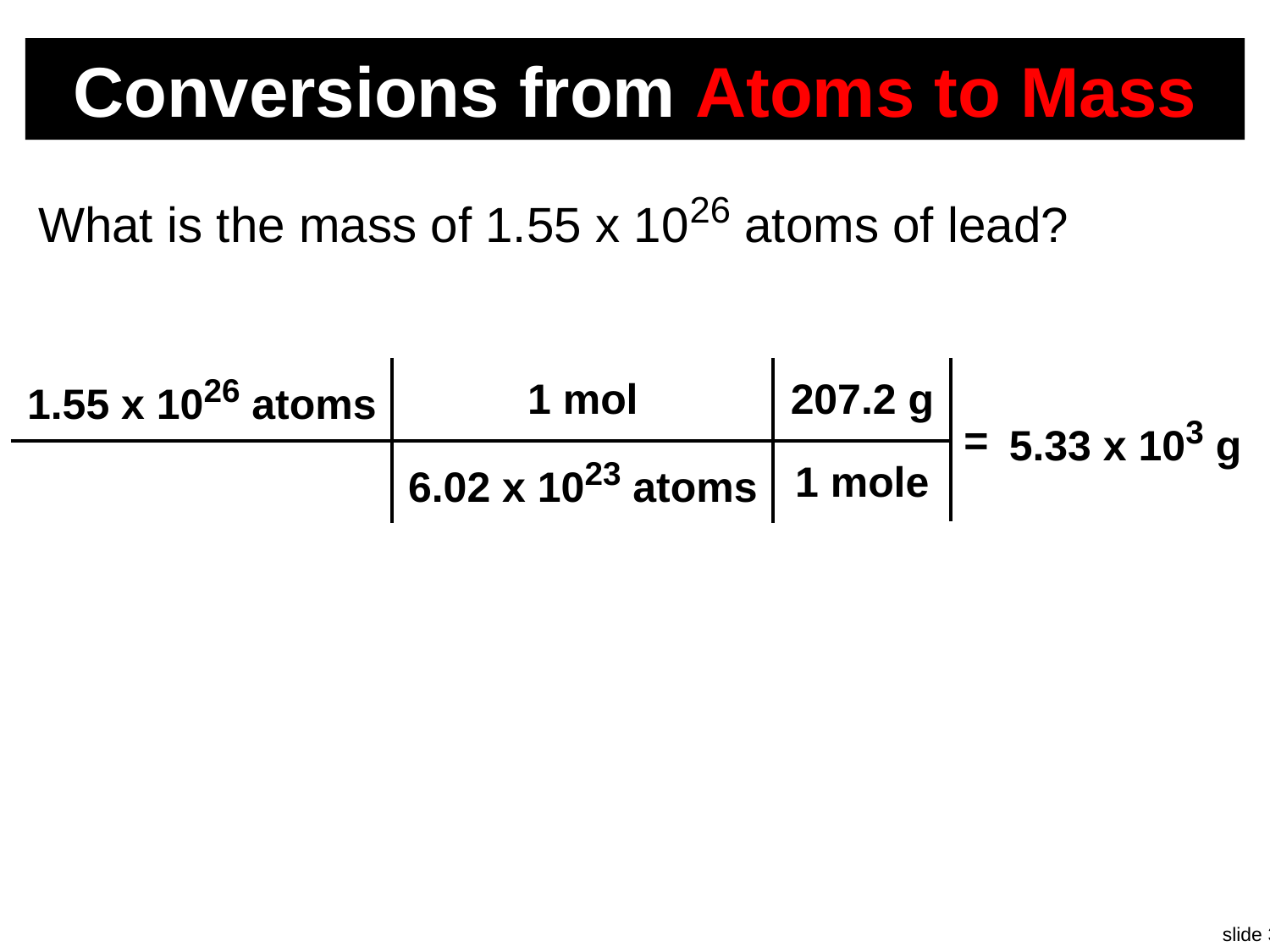

# Conversions from Atoms to Mass
What is the mass of 1.55 x 1026 atoms of lead?
| 1.55 x 1026 atoms | 1 mol | 207.2 g | = | 5.33 x 103 g |
| --- | --- | --- | --- | --- |
|  | 6.02 x 1023 atoms | 1 mole |  |  |